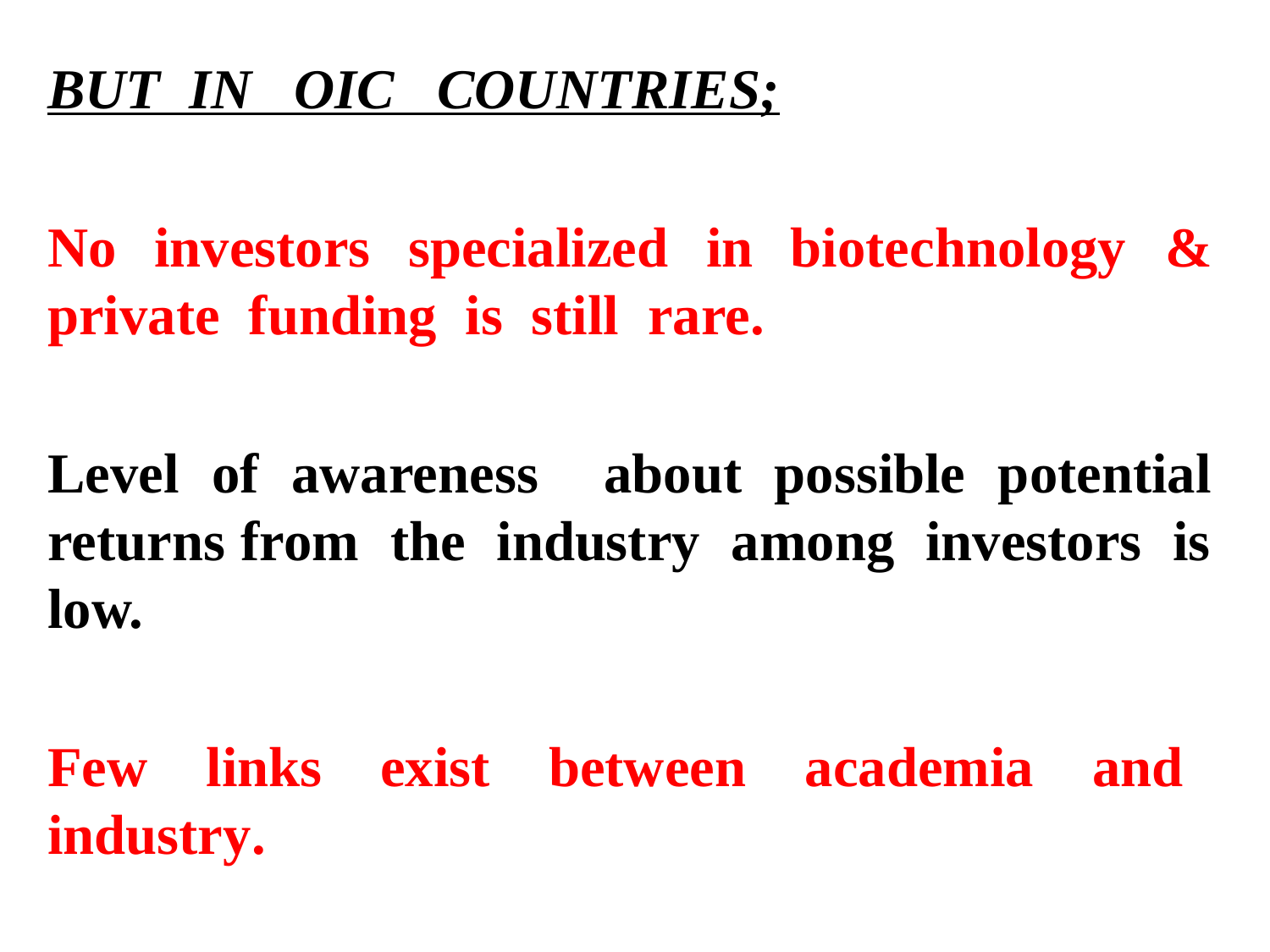

BUT  IN   OIC   COUNTRIES;

No investors specialized in biotechnology & private  funding  is  still  rare.

Level of awareness  about possible potential returns from  the  industry  among  investors  is low.

Few  links  exist  between  academia  and  industry.